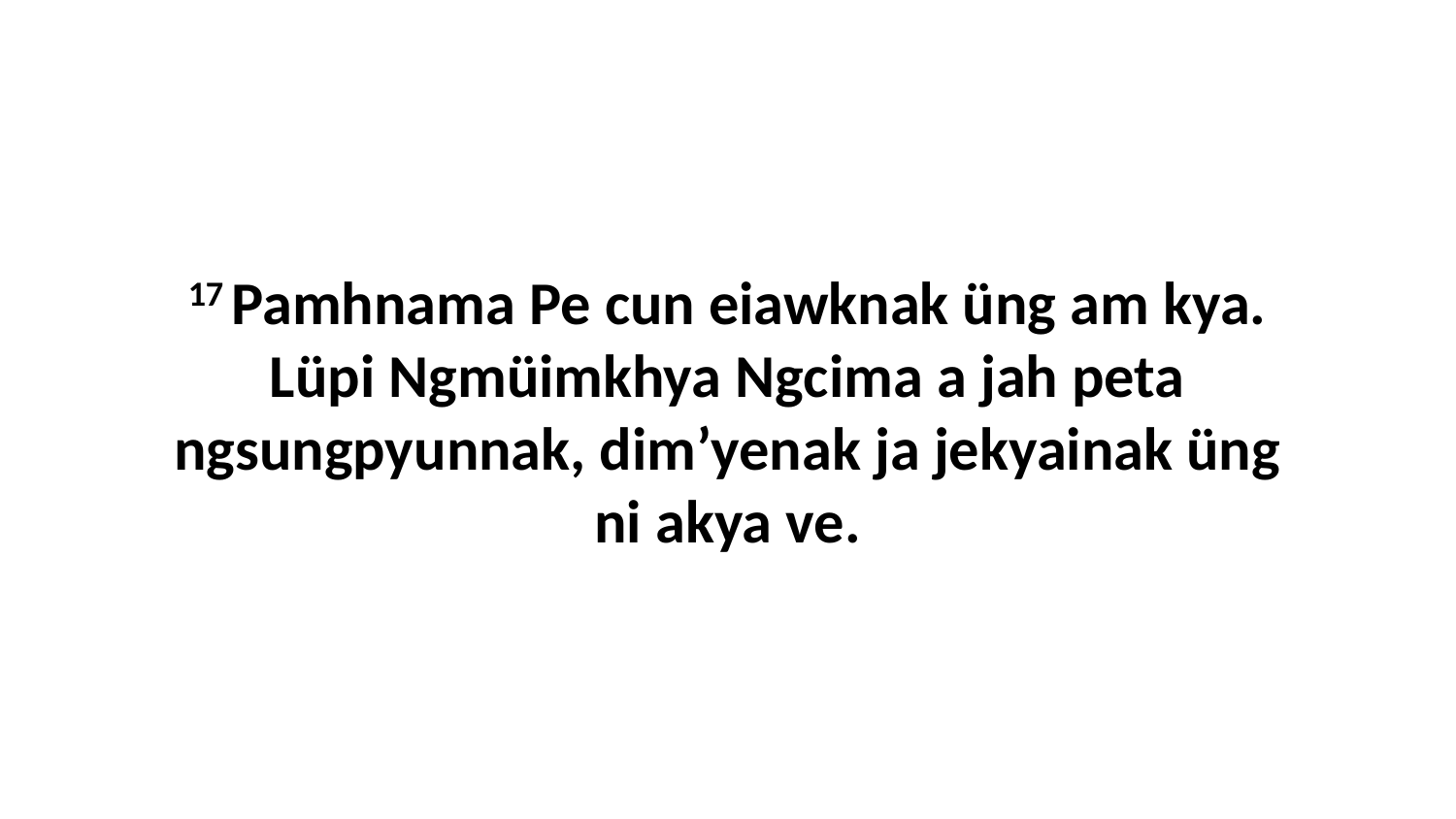

17 Pamhnama Pe cun eiawknak üng am kya. Lüpi Ngmüimkhya Ngcima a jah peta ngsungpyunnak, dim’yenak ja jekyainak üng ni akya ve.